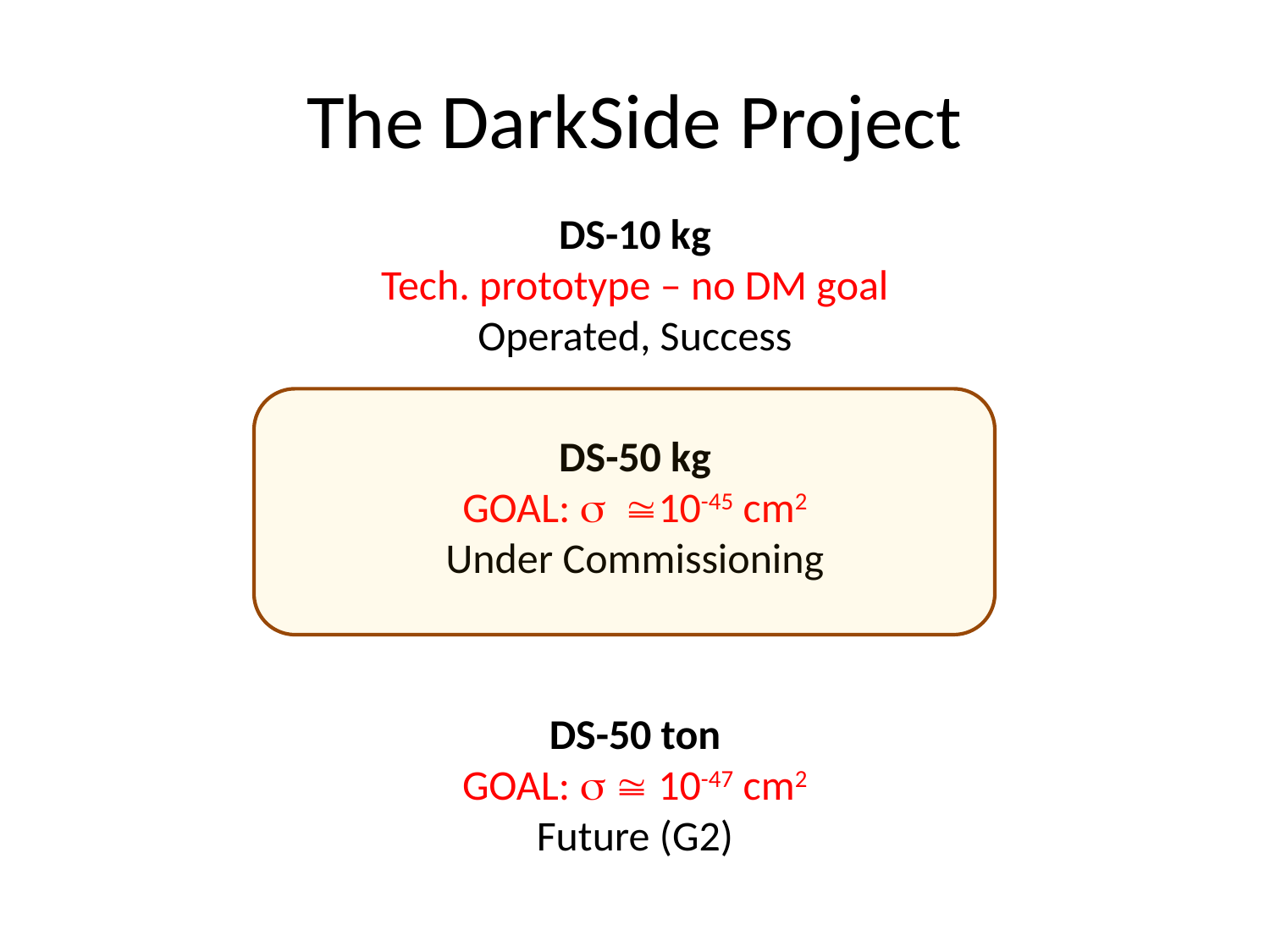

# The DarkSide Project
DS-10 kg
Tech. prototype – no DM goal
Operated, Success

DS-50 kg
GOAL: σ  ≅10-45 cm2
Under Commissioning
DS-50 ton
GOAL: σ ≅ 10-47 cm2
Future (G2)